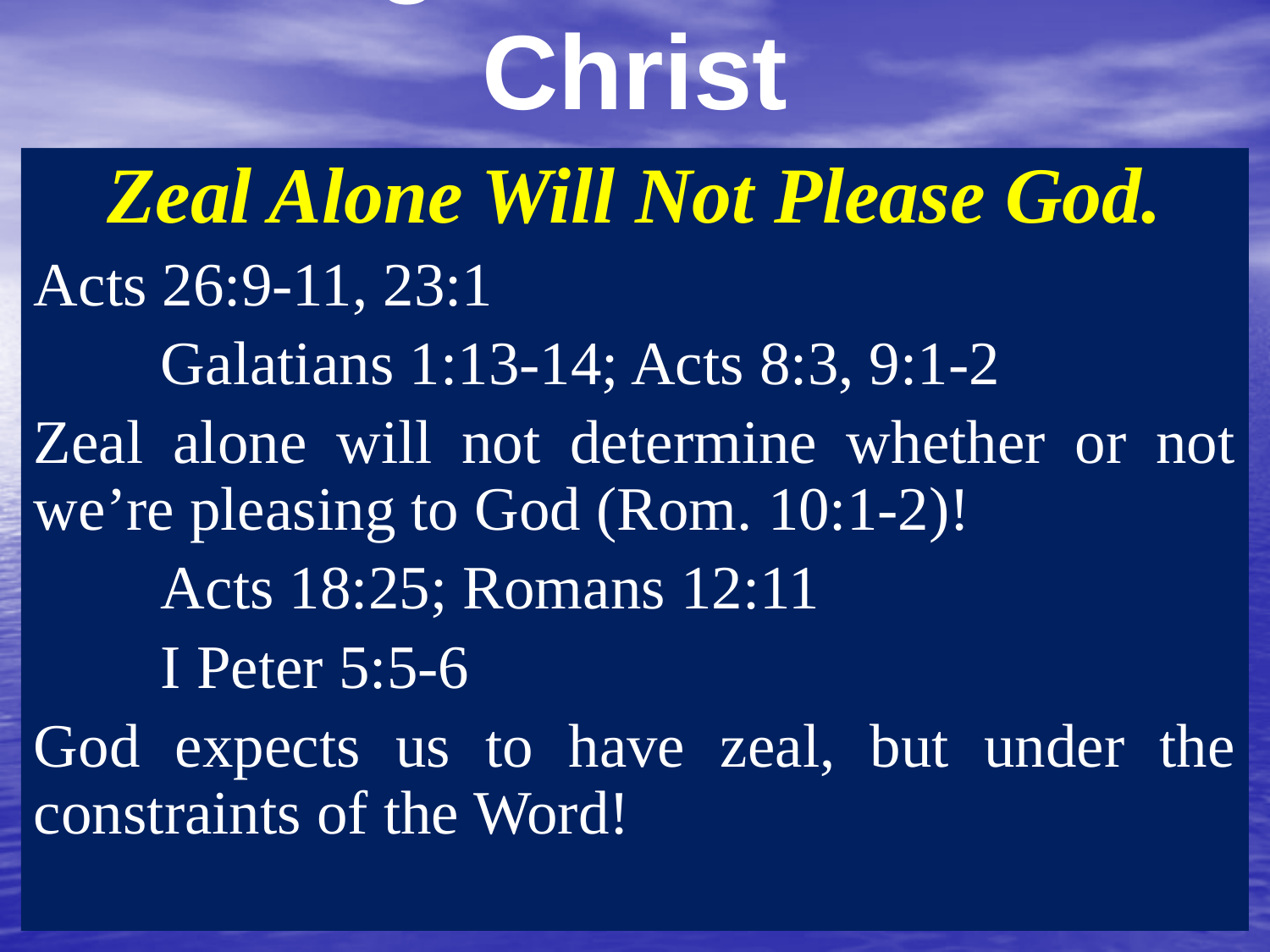

# Things Saul Saw In Christ
Zeal Alone Will Not Please God.
Acts 26:9-11, 23:1
	Galatians 1:13-14; Acts 8:3, 9:1-2
Zeal alone will not determine whether or not we’re pleasing to God (Rom. 10:1-2)!
	Acts 18:25; Romans 12:11
	I Peter 5:5-6
God expects us to have zeal, but under the constraints of the Word!